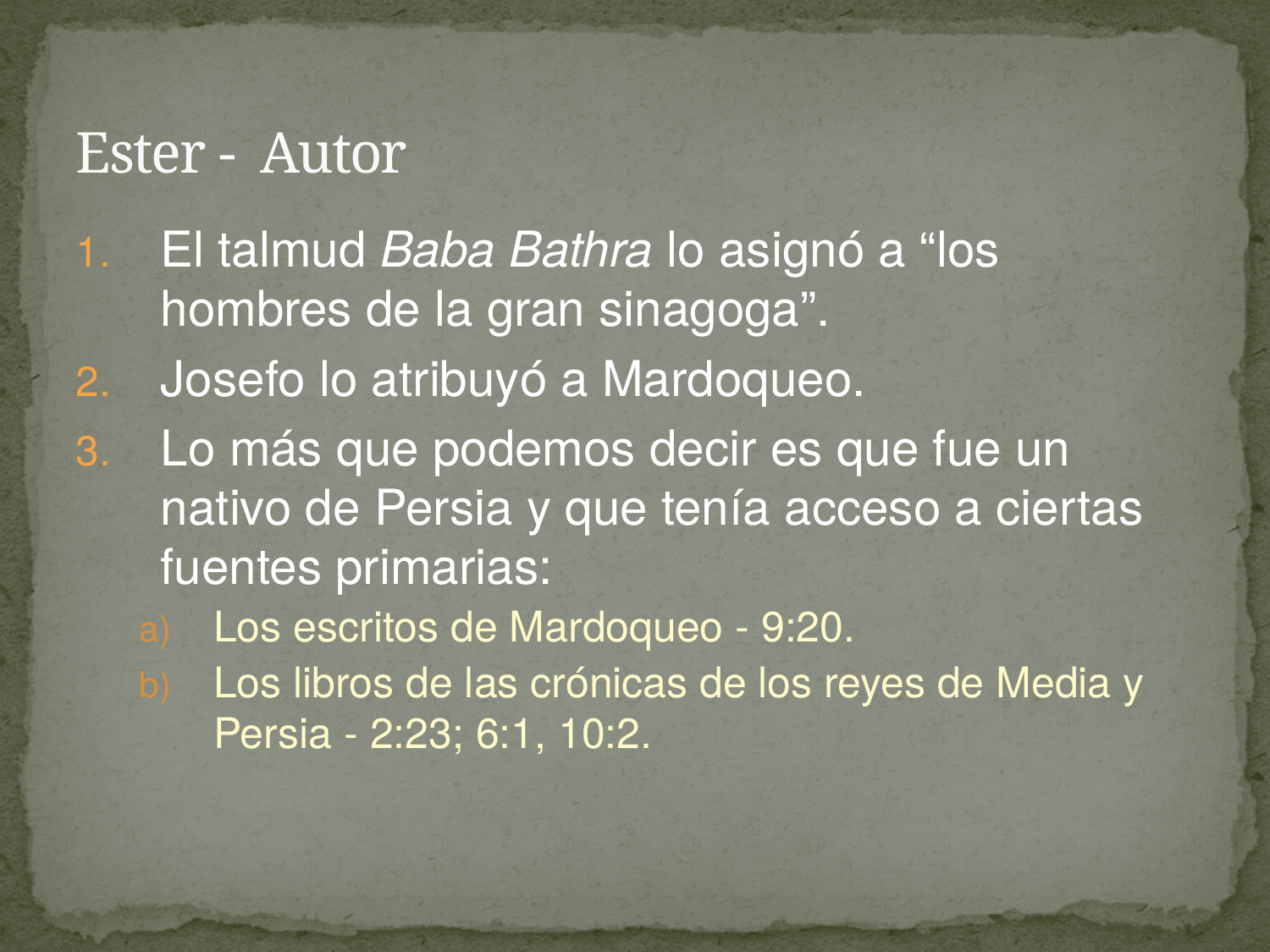

# Ester -  Autor
El talmud Baba Bathra lo asignó a “los hombres de la gran sinagoga”.
Josefo lo atribuyó a Mardoqueo.
Lo más que podemos decir es que fue un nativo de Persia y que tenía acceso a ciertas fuentes primarias:
Los escritos de Mardoqueo - 9:20.
Los libros de las crónicas de los reyes de Media y Persia - 2:23; 6:1, 10:2.